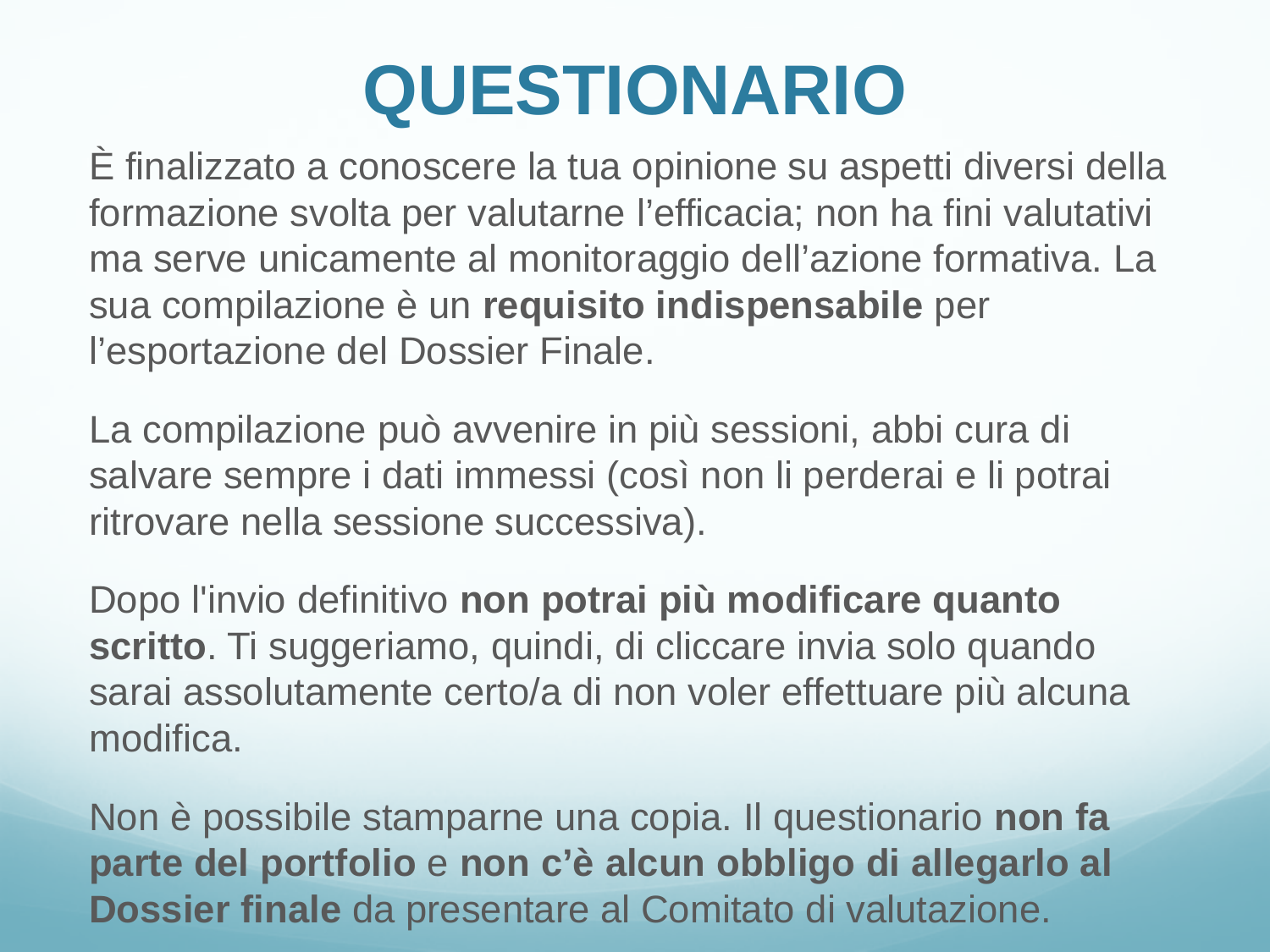

# QUESTIONARIO
È finalizzato a conoscere la tua opinione su aspetti diversi della formazione svolta per valutarne l’efficacia; non ha fini valutativi ma serve unicamente al monitoraggio dell’azione formativa. La sua compilazione è un requisito indispensabile per l’esportazione del Dossier Finale.
La compilazione può avvenire in più sessioni, abbi cura di salvare sempre i dati immessi (così non li perderai e li potrai ritrovare nella sessione successiva).
Dopo l'invio definitivo non potrai più modificare quanto scritto. Ti suggeriamo, quindi, di cliccare invia solo quando sarai assolutamente certo/a di non voler effettuare più alcuna modifica.
Non è possibile stamparne una copia. Il questionario non fa parte del portfolio e non c’è alcun obbligo di allegarlo al Dossier finale da presentare al Comitato di valutazione.